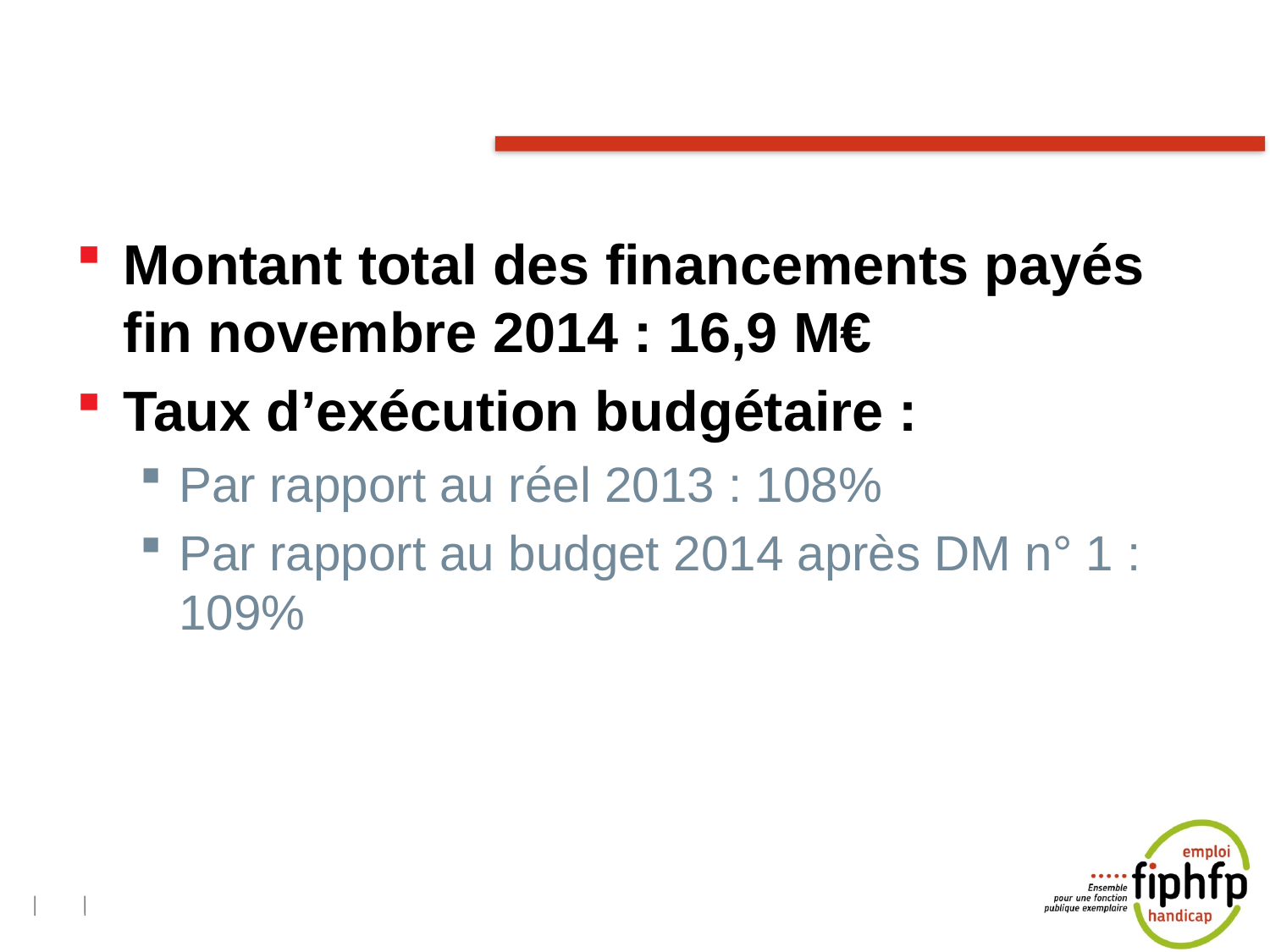

#
Montant total des financements payés fin novembre 2014 : 16,9 M€
Taux d’exécution budgétaire :
Par rapport au réel 2013 : 108%
Par rapport au budget 2014 après DM n° 1 : 109%